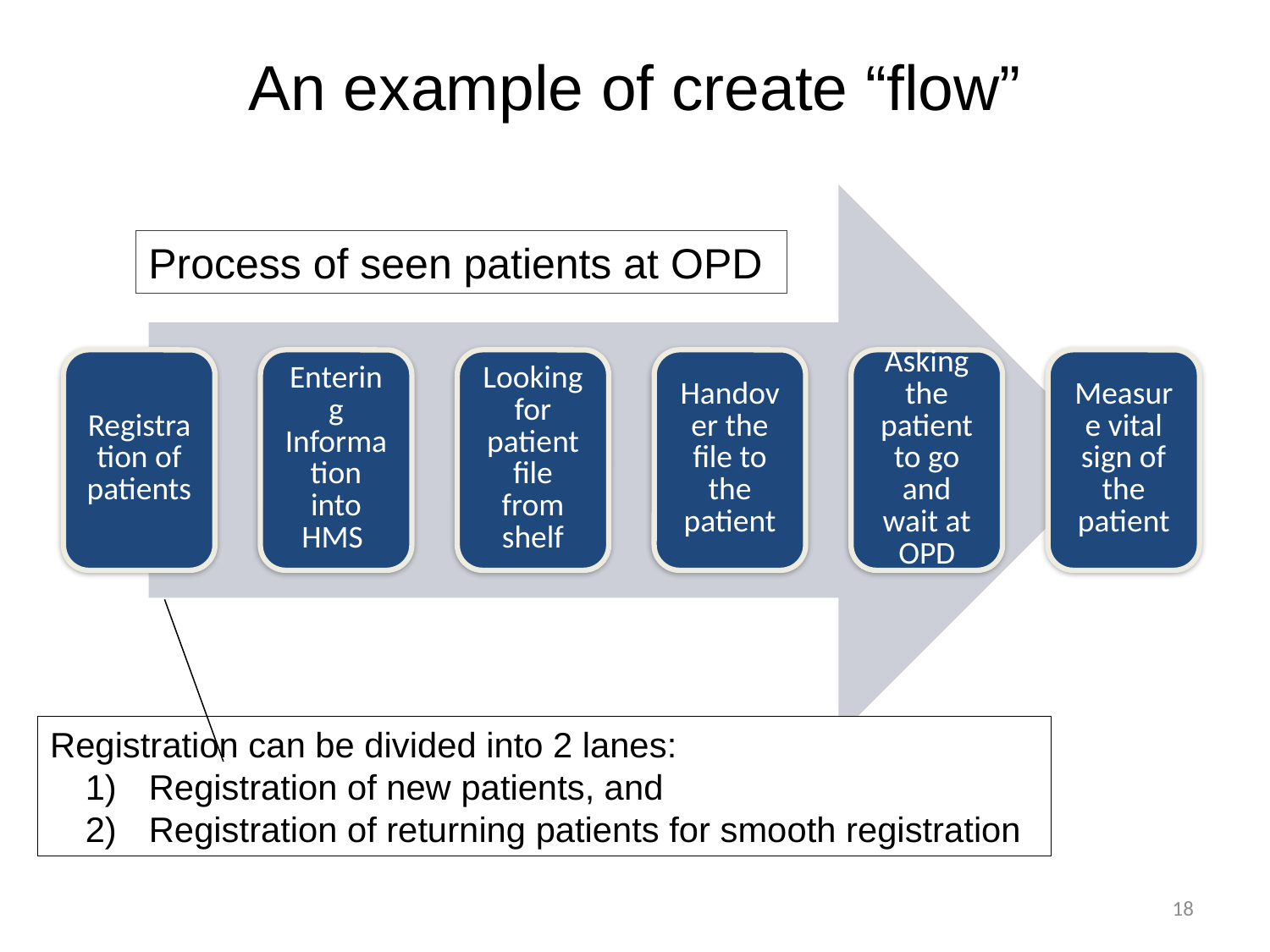

# An example of create “flow”
Registration of patients
Handover the file to the patient
Asking the patient to go and wait at OPD
Entering
Information into HMS
Looking for patient file from shelf
Measure vital sign of the patient
Process of seen patients at OPD
Registration can be divided into 2 lanes:
Registration of new patients, and
Registration of returning patients for smooth registration
18